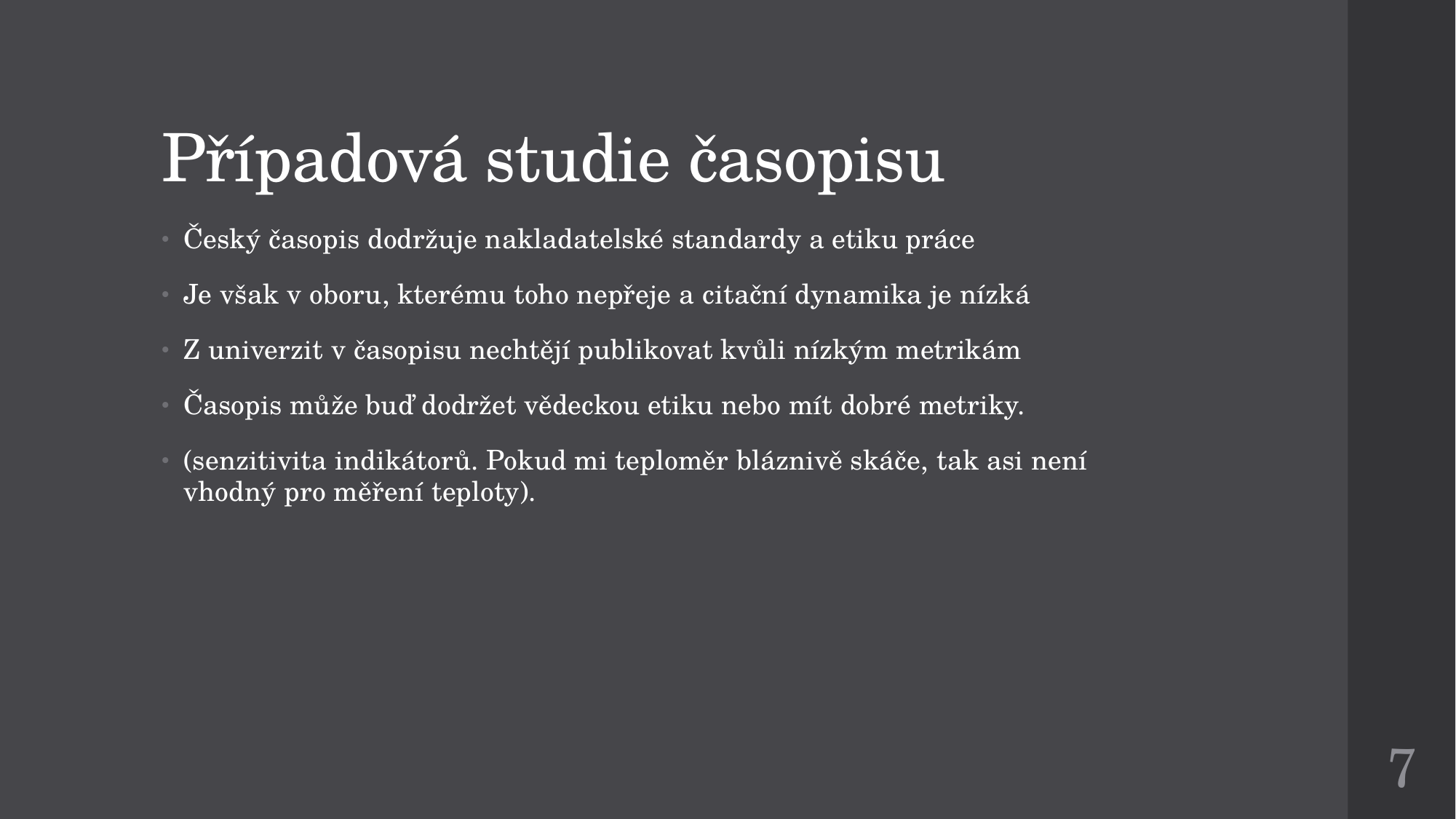

# Případová studie časopisu
Český časopis dodržuje nakladatelské standardy a etiku práce
Je však v oboru, kterému toho nepřeje a citační dynamika je nízká
Z univerzit v časopisu nechtějí publikovat kvůli nízkým metrikám
Časopis může buď dodržet vědeckou etiku nebo mít dobré metriky.
(senzitivita indikátorů. Pokud mi teploměr bláznivě skáče, tak asi není vhodný pro měření teploty).
7